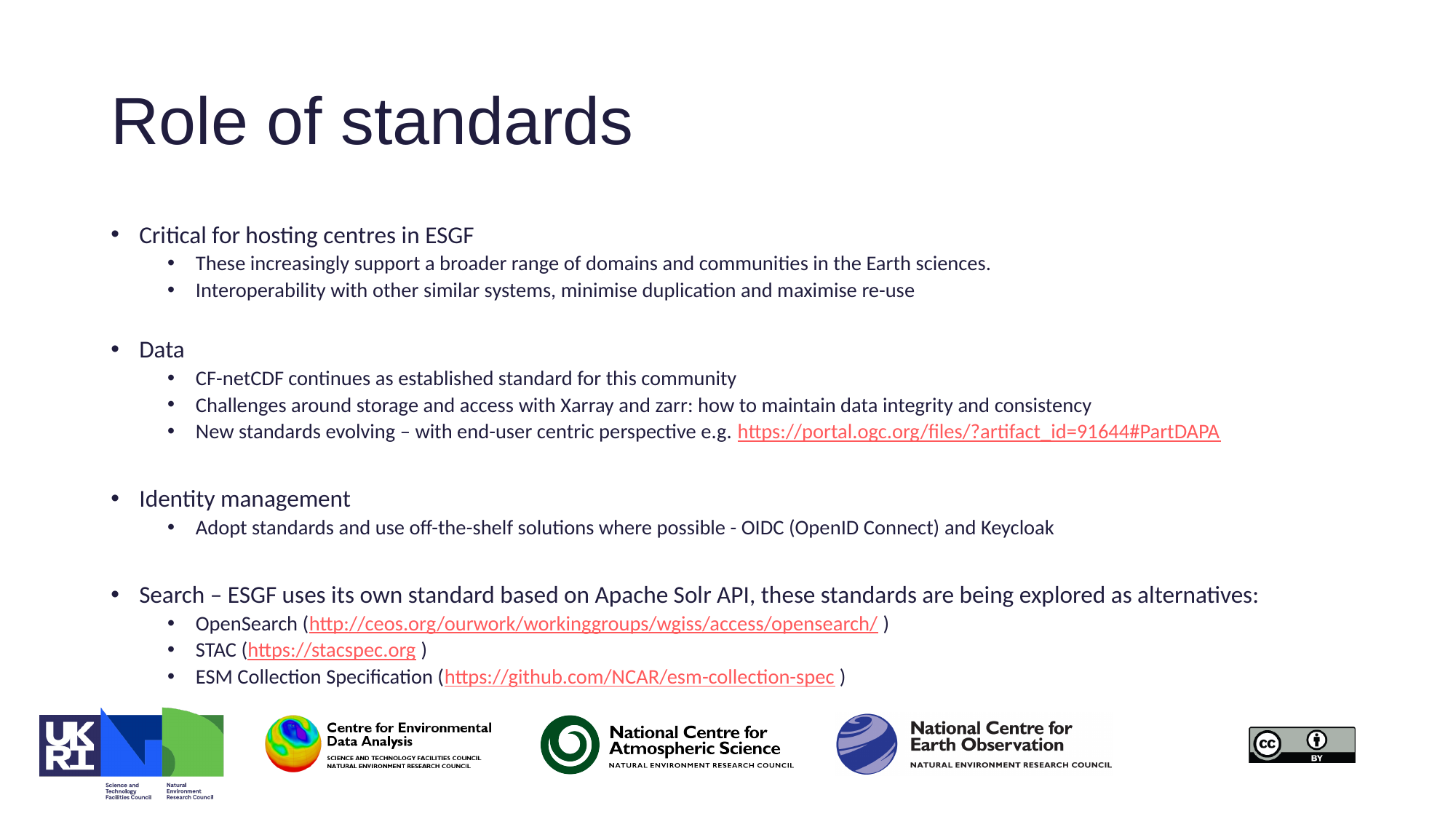

# Role of standards
Critical for hosting centres in ESGF
These increasingly support a broader range of domains and communities in the Earth sciences.
Interoperability with other similar systems, minimise duplication and maximise re-use

Data
CF-netCDF continues as established standard for this community
Challenges around storage and access with Xarray and zarr: how to maintain data integrity and consistency
New standards evolving – with end-user centric perspective e.g. https://portal.ogc.org/files/?artifact_id=91644#PartDAPA

Identity management
Adopt standards and use off-the-shelf solutions where possible - OIDC (OpenID Connect) and Keycloak

Search – ESGF uses its own standard based on Apache Solr API, these standards are being explored as alternatives:
OpenSearch (http://ceos.org/ourwork/workinggroups/wgiss/access/opensearch/ )
STAC (https://stacspec.org )
ESM Collection Specification (https://github.com/NCAR/esm-collection-spec )